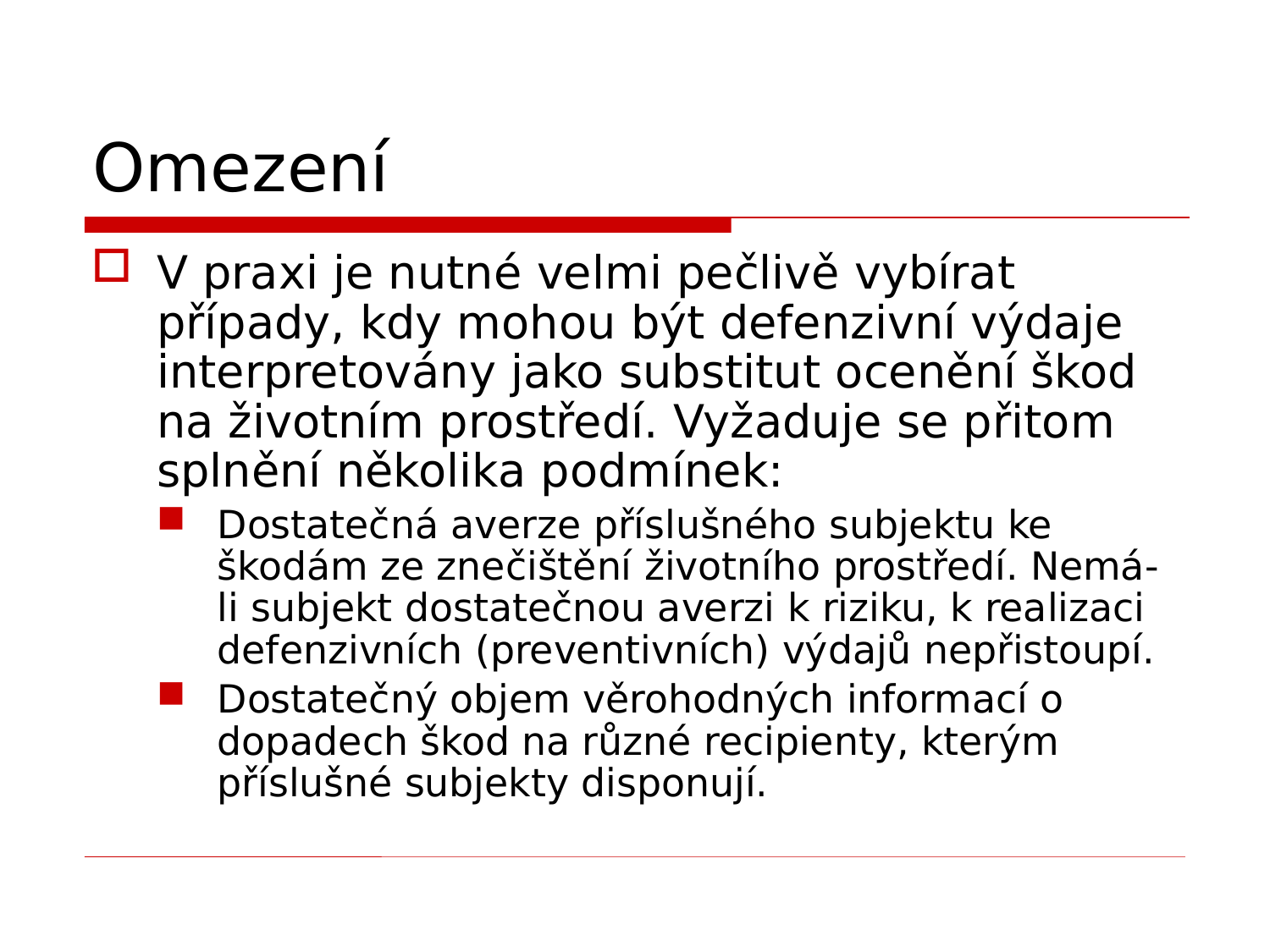

# Omezení
V praxi je nutné velmi pečlivě vybírat případy, kdy mohou být defenzivní výdaje interpretovány jako substitut ocenění škod na životním prostředí. Vyžaduje se přitom splnění několika podmínek:
Dostatečná averze příslušného subjektu ke škodám ze znečištění životního prostředí. Nemá-li subjekt dostatečnou averzi k riziku, k realizaci defenzivních (preventivních) výdajů nepřistoupí.
Dostatečný objem věrohodných informací o dopadech škod na různé recipienty, kterým příslušné subjekty disponují.